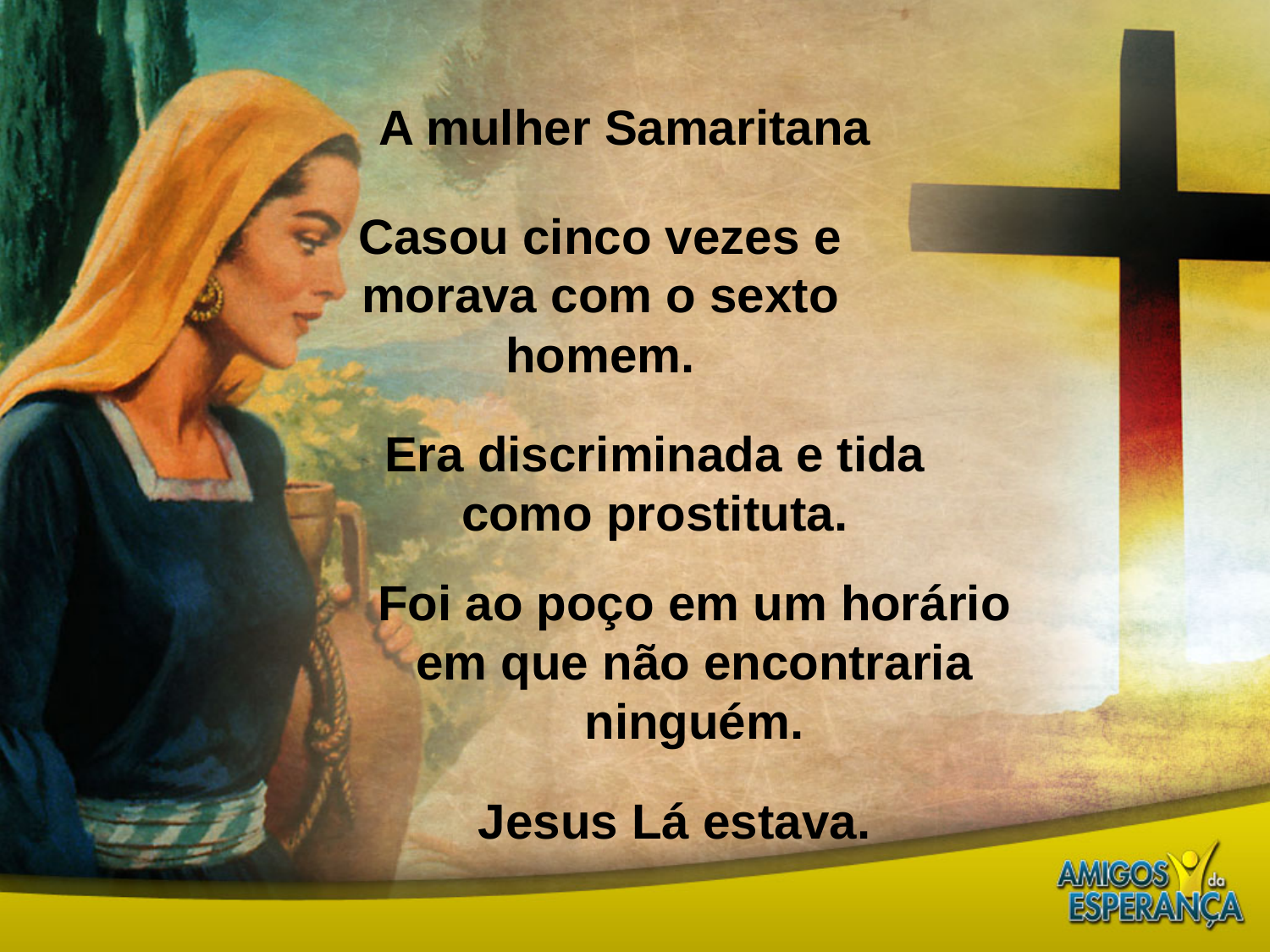

A mulher Samaritana
Casou cinco vezes e morava com o sexto homem.
Era discriminada e tida como prostituta.
Foi ao poço em um horário em que não encontraria ninguém.
Jesus Lá estava.